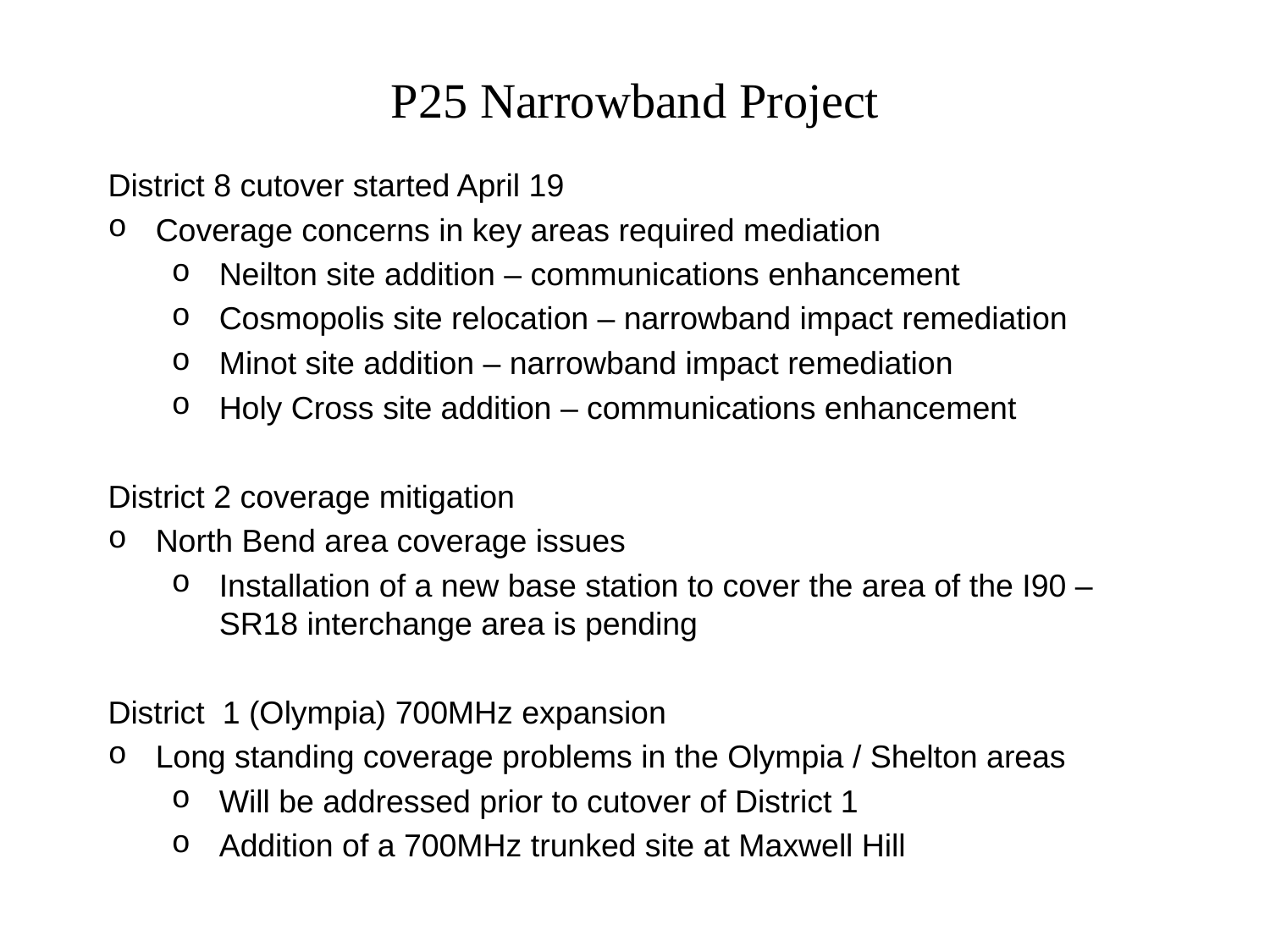

# P25 Narrowband Project
District 8 cutover started April 19
Coverage concerns in key areas required mediation
Neilton site addition – communications enhancement
Cosmopolis site relocation – narrowband impact remediation
Minot site addition – narrowband impact remediation
Holy Cross site addition – communications enhancement

District 2 coverage mitigation
North Bend area coverage issues
Installation of a new base station to cover the area of the I90 – SR18 interchange area is pending

District  1 (Olympia) 700MHz expansion
Long standing coverage problems in the Olympia / Shelton areas
Will be addressed prior to cutover of District 1
Addition of a 700MHz trunked site at Maxwell Hill